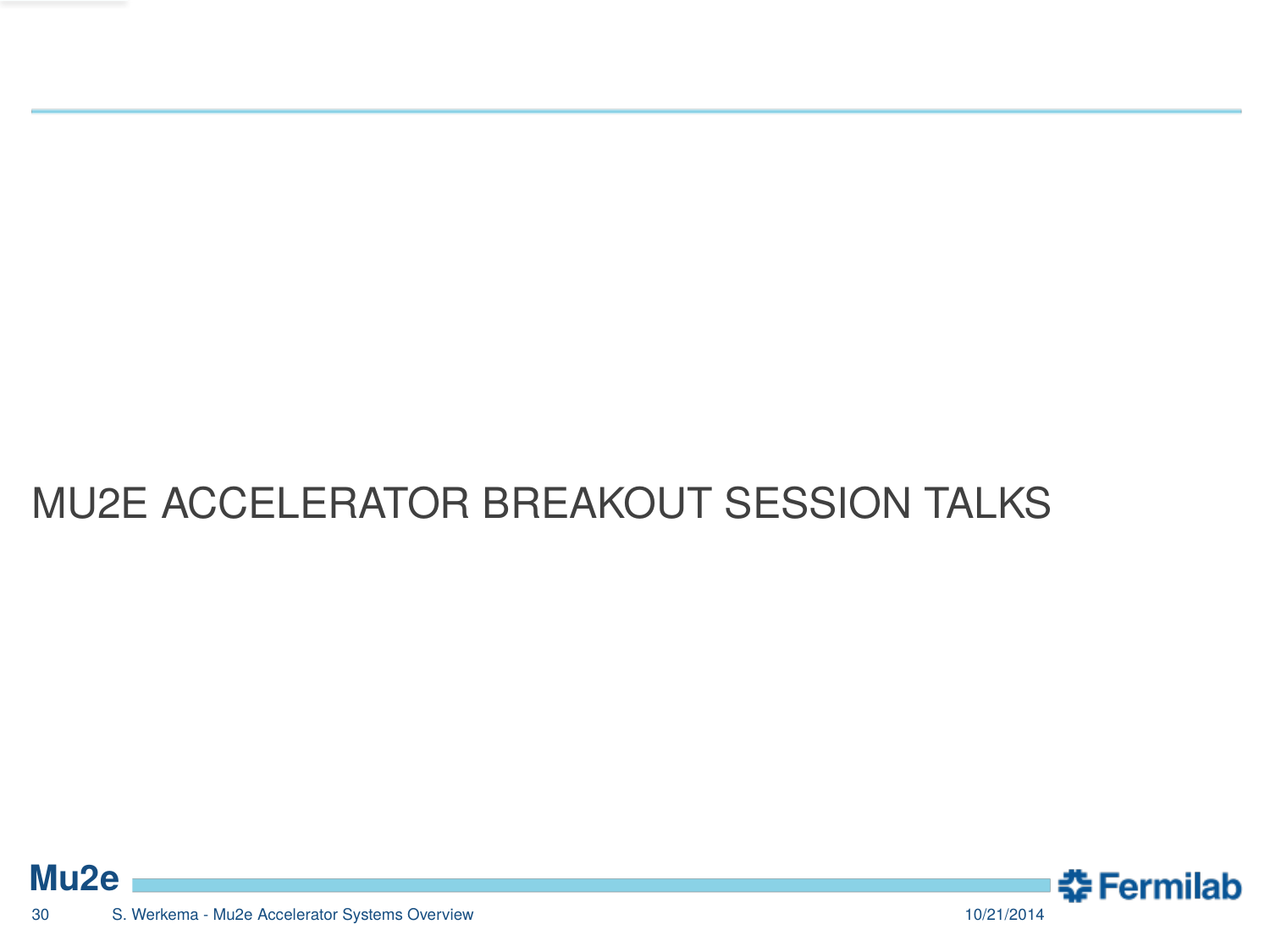

Mu2e Accelerator Breakout Session Talks
30
S. Werkema - Mu2e Accelerator Systems Overview
10/21/2014